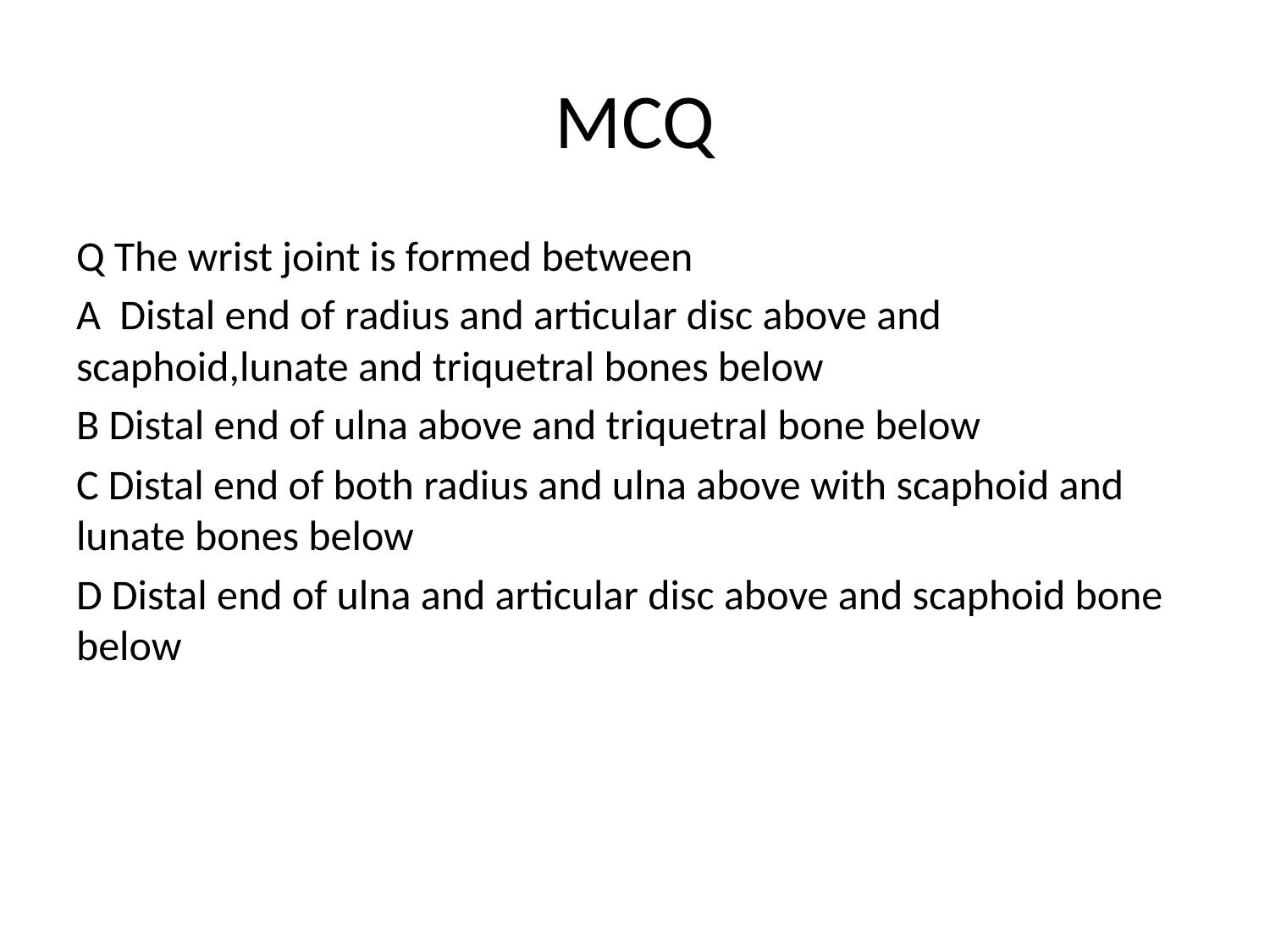

# MCQ
Q The wrist joint is formed between
A  Distal end of radius and articular disc above and scaphoid,lunate and triquetral bones below
B Distal end of ulna above and triquetral bone below
C Distal end of both radius and ulna above with scaphoid and lunate bones below
D Distal end of ulna and articular disc above and scaphoid bone below